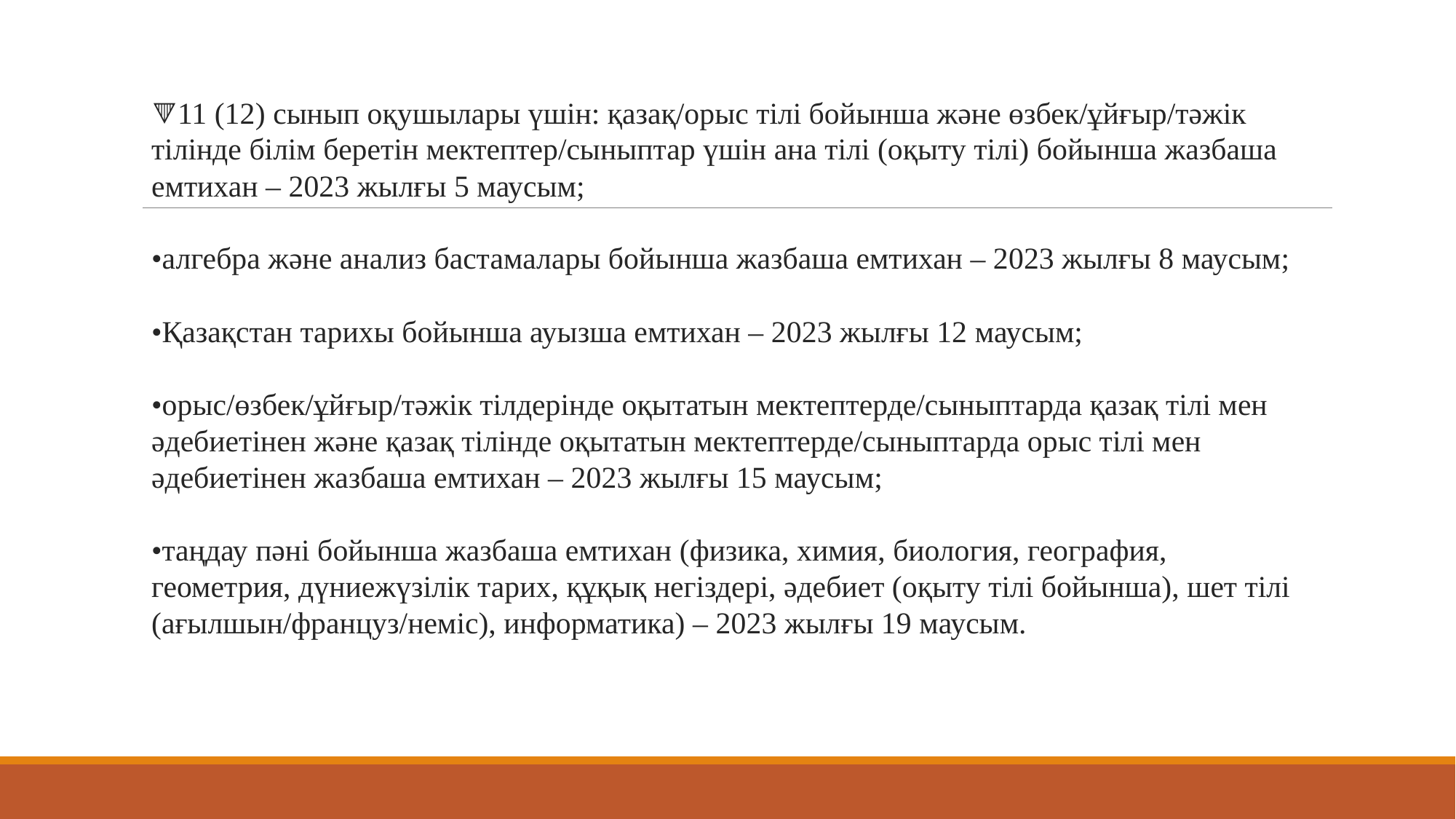

🔻11 (12) сынып оқушылары үшін: қазақ/орыс тілі бойынша және өзбек/ұйғыр/тәжік тілінде білім беретін мектептер/сыныптар үшін ана тілі (оқыту тілі) бойынша жазбаша емтихан – 2023 жылғы 5 маусым;
•алгебра және анализ бастамалары бойынша жазбаша емтихан – 2023 жылғы 8 маусым;
•Қазақстан тарихы бойынша ауызша емтихан – 2023 жылғы 12 маусым;
•орыс/өзбек/ұйғыр/тәжік тілдерінде оқытатын мектептерде/сыныптарда қазақ тілі мен әдебиетінен және қазақ тілінде оқытатын мектептерде/сыныптарда орыс тілі мен әдебиетінен жазбаша емтихан – 2023 жылғы 15 маусым;
•таңдау пәні бойынша жазбаша емтихан (физика, химия, биология, география, геометрия, дүниежүзілік тарих, құқық негіздері, әдебиет (оқыту тілі бойынша), шет тілі (ағылшын/француз/неміс), информатика) – 2023 жылғы 19 маусым.